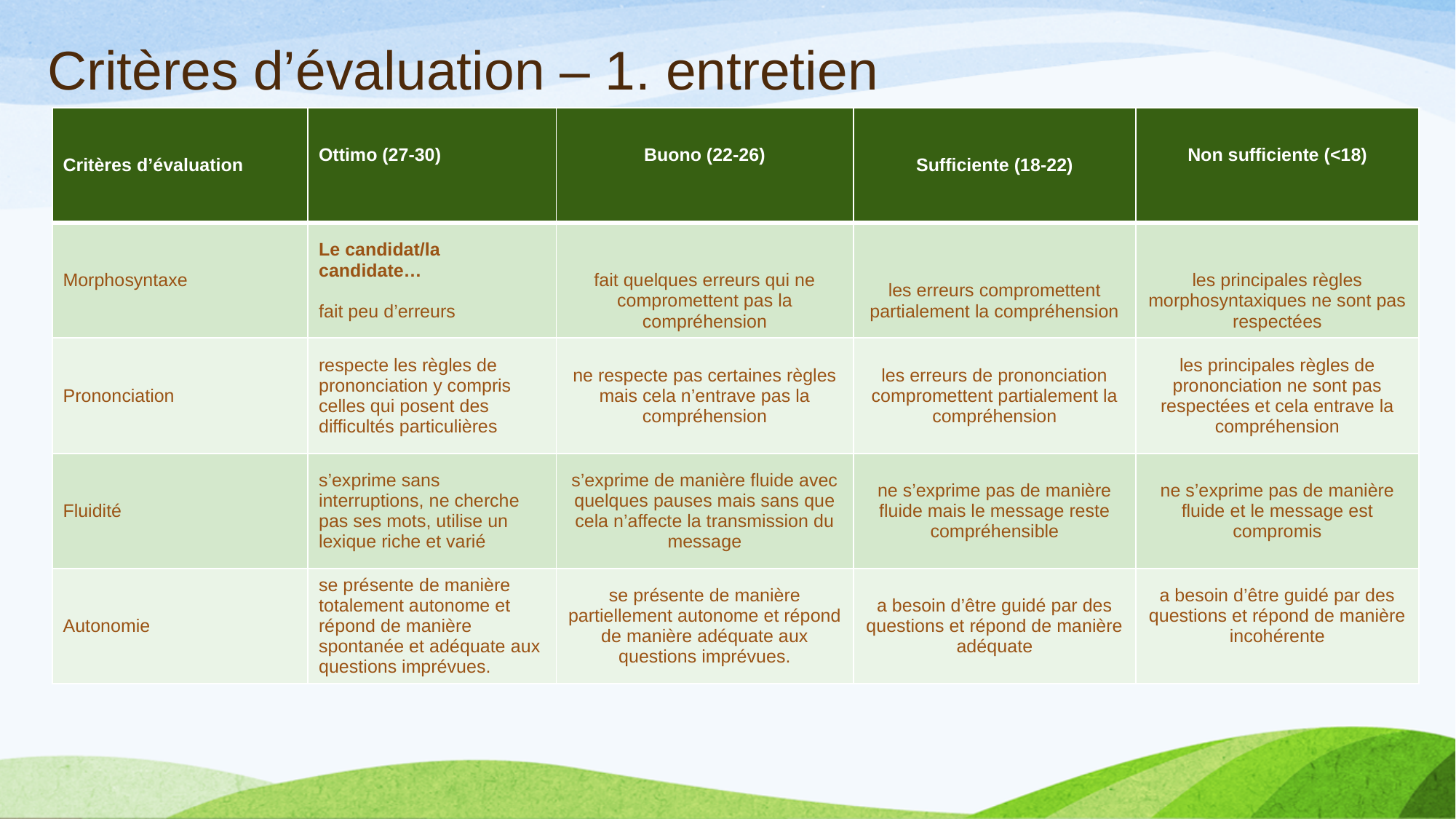

# Critères d’évaluation – 1. entretien
| Critères d’évaluation | Ottimo (27-30) | Buono (22-26) | Sufficiente (18-22) | Non sufficiente (<18) |
| --- | --- | --- | --- | --- |
| Morphosyntaxe | Le candidat/la candidate… fait peu d’erreurs | fait quelques erreurs qui ne compromettent pas la compréhension | les erreurs compromettent partialement la compréhension | les principales règles morphosyntaxiques ne sont pas respectées |
| Prononciation | respecte les règles de prononciation y compris celles qui posent des difficultés particulières | ne respecte pas certaines règles mais cela n’entrave pas la compréhension | les erreurs de prononciation compromettent partialement la compréhension | les principales règles de prononciation ne sont pas respectées et cela entrave la compréhension |
| Fluidité | s’exprime sans interruptions, ne cherche pas ses mots, utilise un lexique riche et varié | s’exprime de manière fluide avec quelques pauses mais sans que cela n’affecte la transmission du message | ne s’exprime pas de manière fluide mais le message reste compréhensible | ne s’exprime pas de manière fluide et le message est compromis |
| Autonomie | se présente de manière totalement autonome et répond de manière spontanée et adéquate aux questions imprévues. | se présente de manière partiellement autonome et répond de manière adéquate aux questions imprévues. | a besoin d’être guidé par des questions et répond de manière adéquate | a besoin d’être guidé par des questions et répond de manière incohérente |